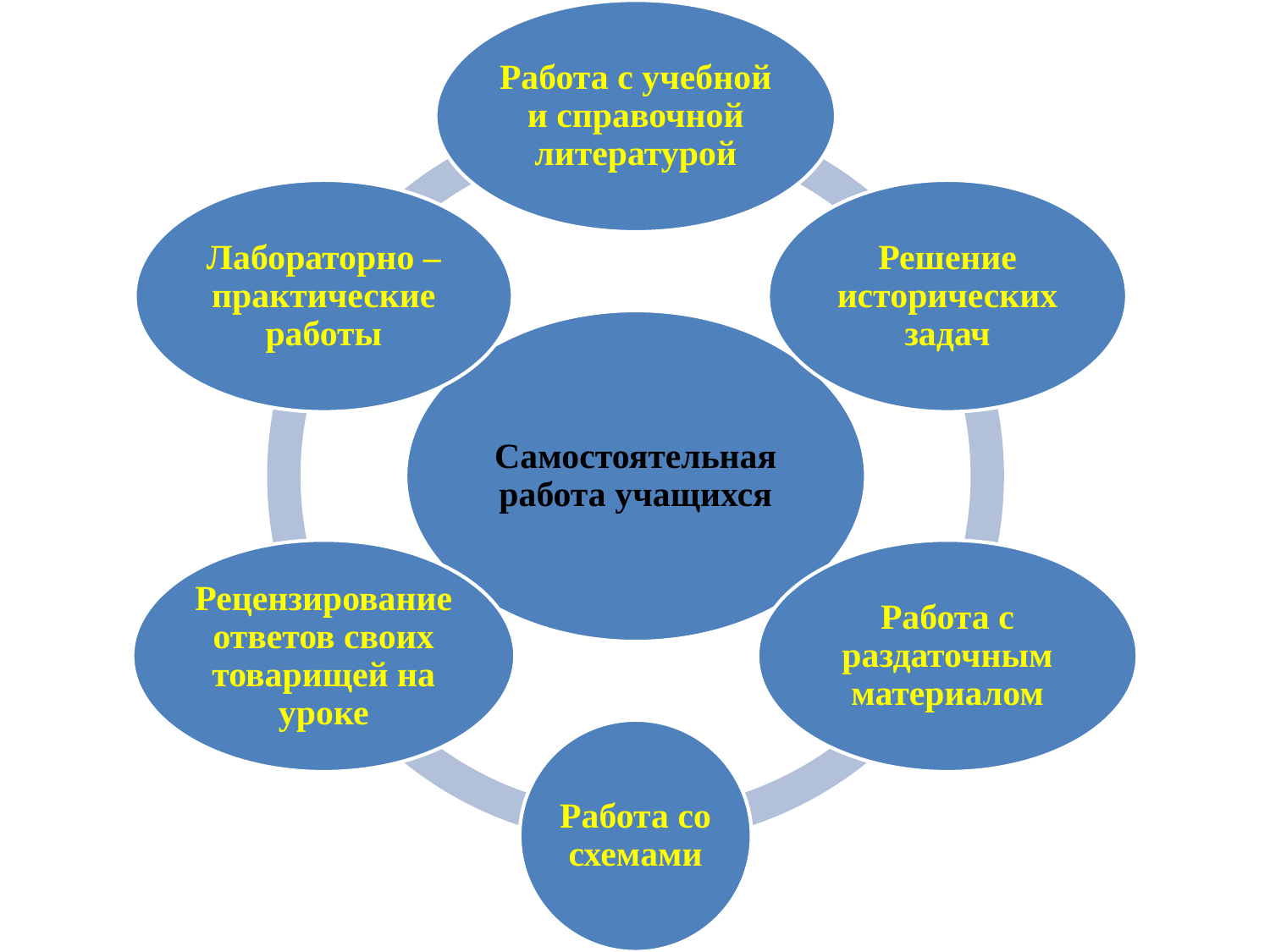

Самостоятельная работа учащихся
Работа с учебной и справочной литературой
Решение исторических задач
Работа с раздаточным материалом
Работа со схемами
Рецензирование ответов своих товарищей на уроке
Лабораторно – практические работы